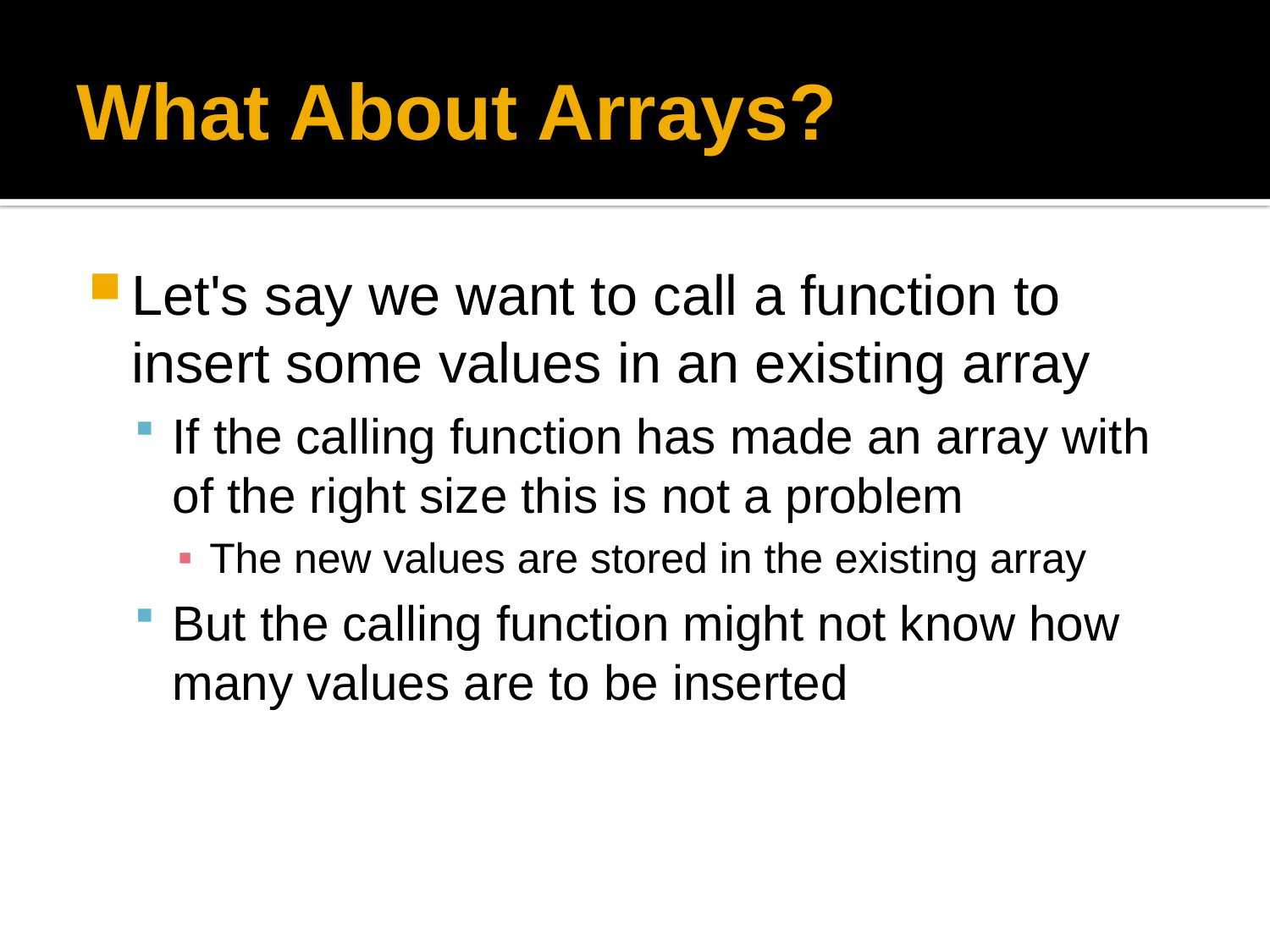

# What About Arrays?
Let's say we want to call a function to insert some values in an existing array
If the calling function has made an array with of the right size this is not a problem
The new values are stored in the existing array
But the calling function might not know how many values are to be inserted